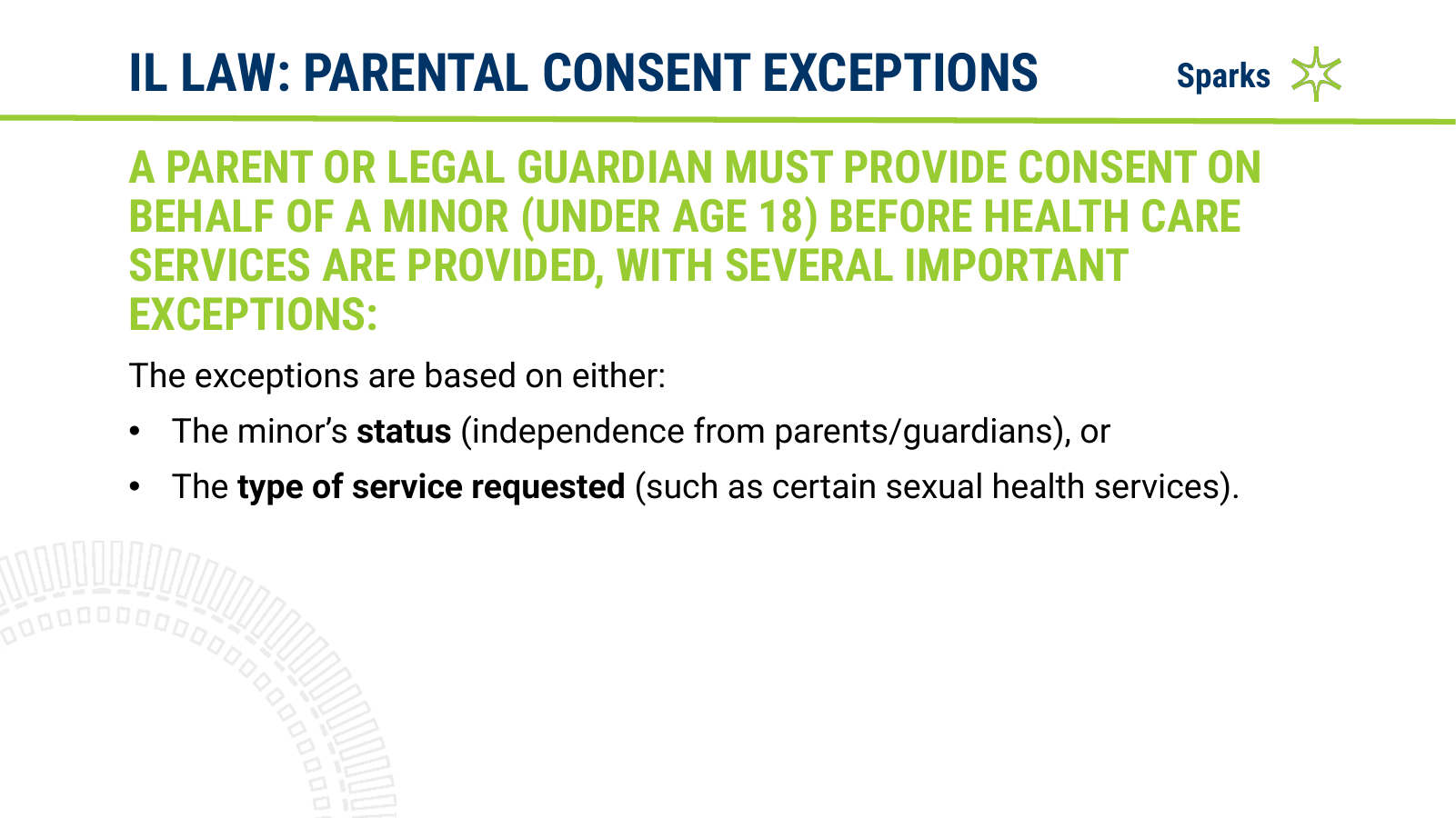

# IL LAW: PARENTAL CONSENT EXCEPTIONS
A PARENT OR LEGAL GUARDIAN MUST PROVIDE CONSENT ON BEHALF OF A MINOR (UNDER AGE 18) BEFORE HEALTH CARE SERVICES ARE PROVIDED, WITH SEVERAL IMPORTANT EXCEPTIONS:

The exceptions are based on either:
The minor’s status (independence from parents/guardians), or
The type of service requested (such as certain sexual health services).